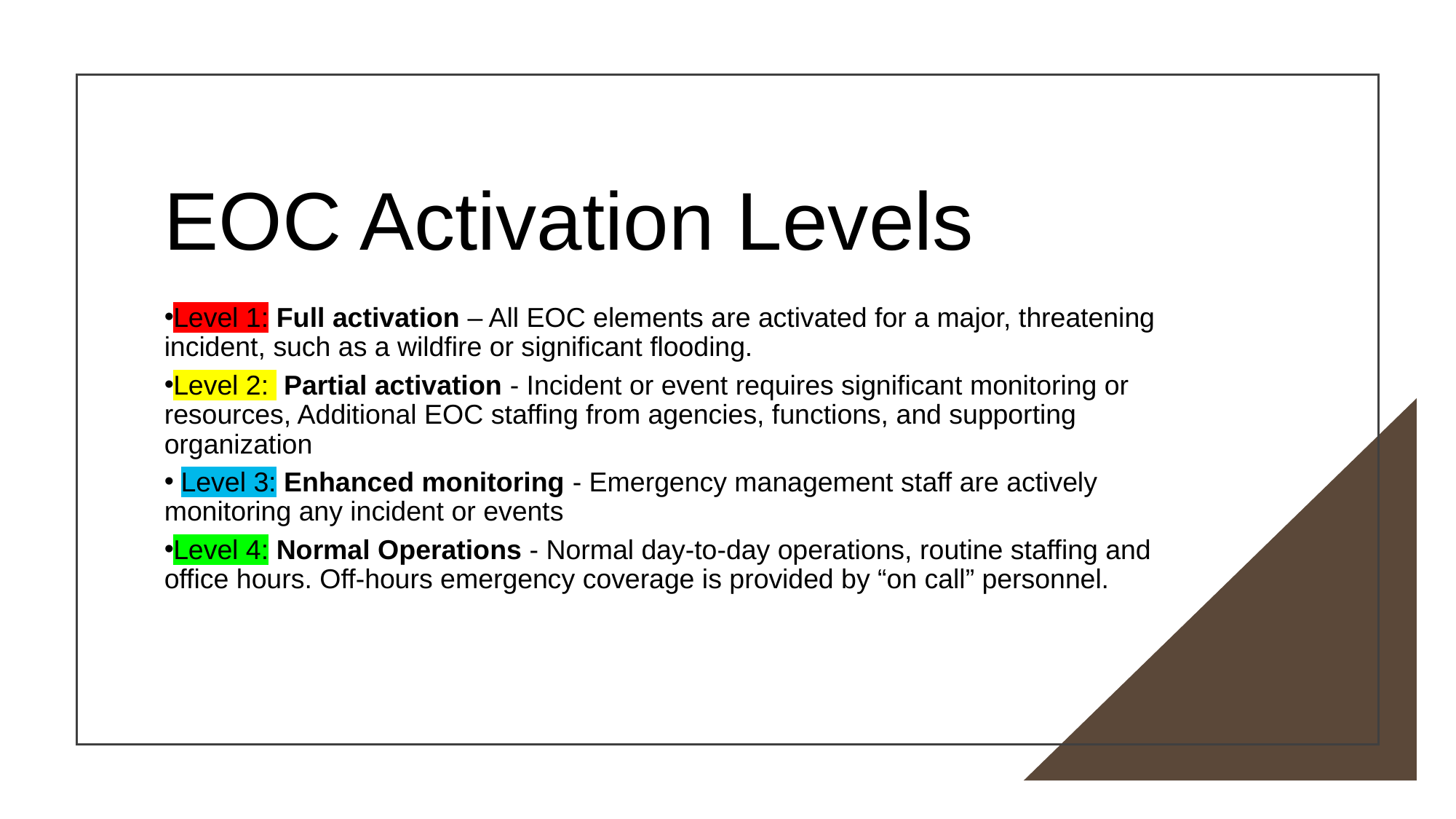

EOC Activation Levels
Level 1: Full activation – All EOC elements are activated for a major, threatening incident, such as a wildfire or significant flooding.
Level 2:  Partial activation - Incident or event requires significant monitoring or resources, Additional EOC staffing from agencies, functions, and supporting organization
 Level 3: Enhanced monitoring - Emergency management staff are actively monitoring any incident or events
Level 4: Normal Operations - Normal day-to-day operations, routine staffing and office hours. Off-hours emergency coverage is provided by “on call” personnel.